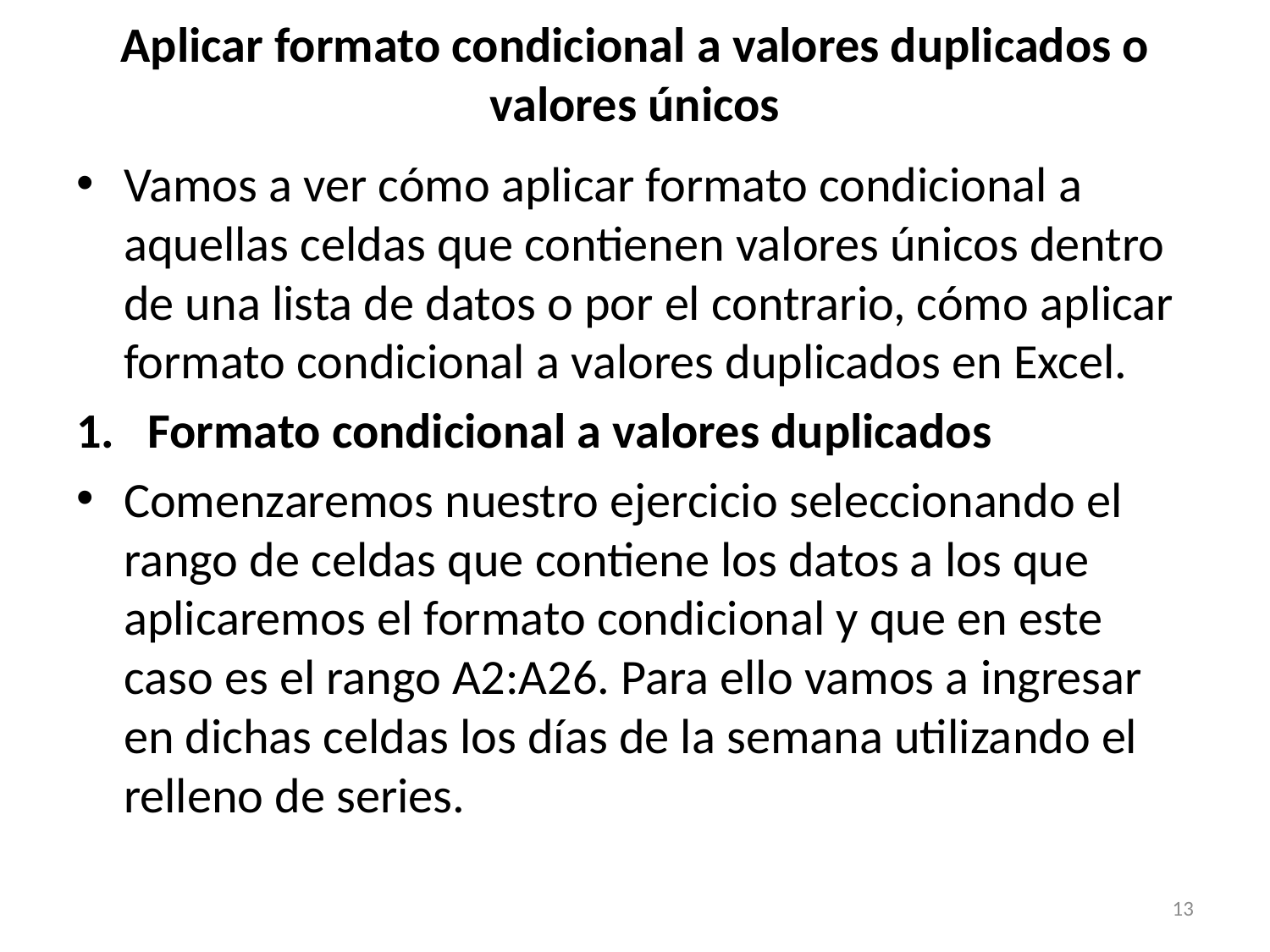

# Aplicar formato condicional a valores duplicados o valores únicos
Vamos a ver cómo aplicar formato condicional a aquellas celdas que contienen valores únicos dentro de una lista de datos o por el contrario, cómo aplicar formato condicional a valores duplicados en Excel.
Formato condicional a valores duplicados
Comenzaremos nuestro ejercicio seleccionando el rango de celdas que contiene los datos a los que aplicaremos el formato condicional y que en este caso es el rango A2:A26. Para ello vamos a ingresar en dichas celdas los días de la semana utilizando el relleno de series.

13